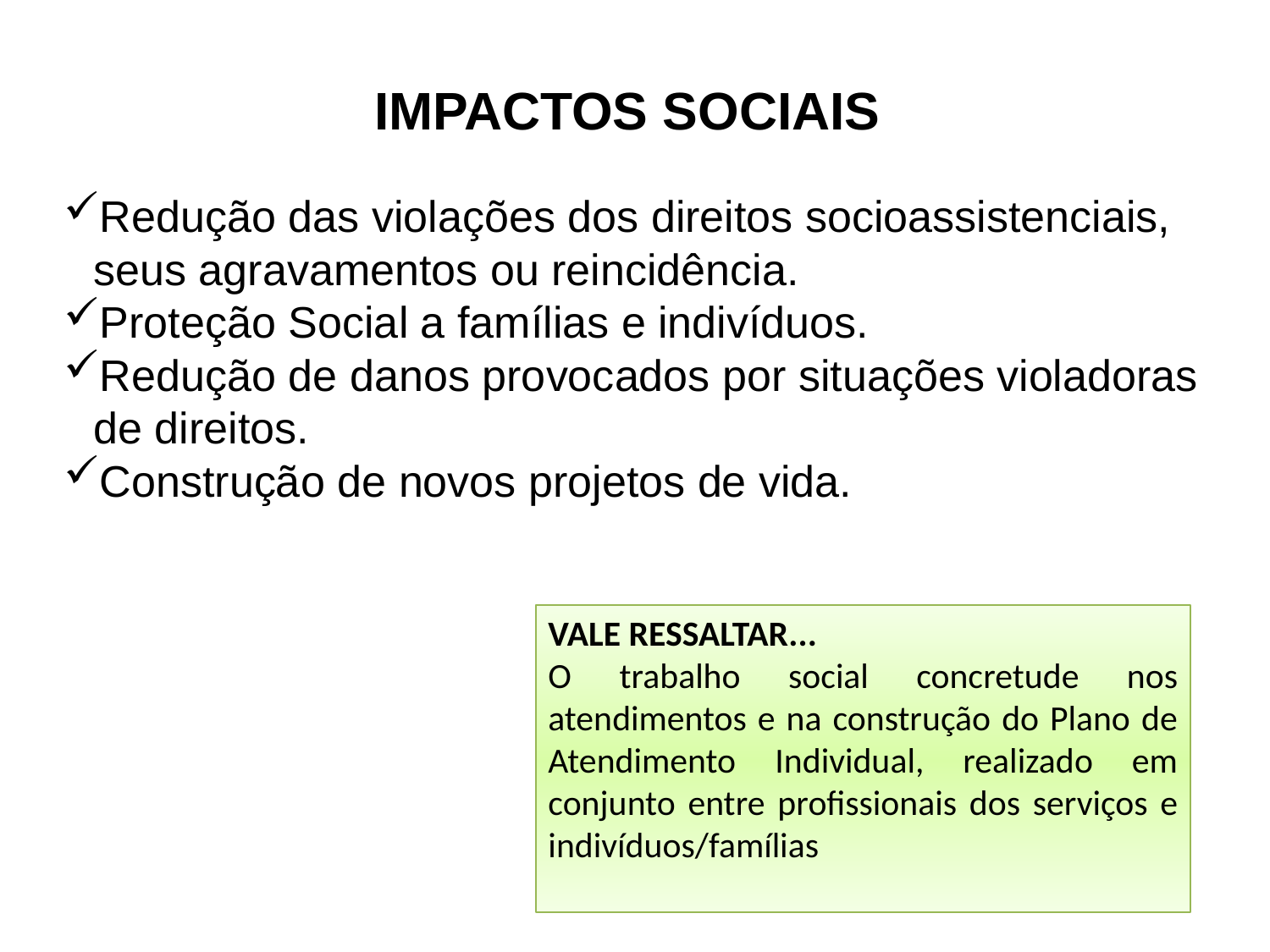

IMPACTOS SOCIAIS
Redução das violações dos direitos socioassistenciais, seus agravamentos ou reincidência.
Proteção Social a famílias e indivíduos.
Redução de danos provocados por situações violadoras de direitos.
Construção de novos projetos de vida.

VALE RESSALTAR...
O trabalho social concretude nos atendimentos e na construção do Plano de Atendimento Individual, realizado em conjunto entre profissionais dos serviços e indivíduos/famílias